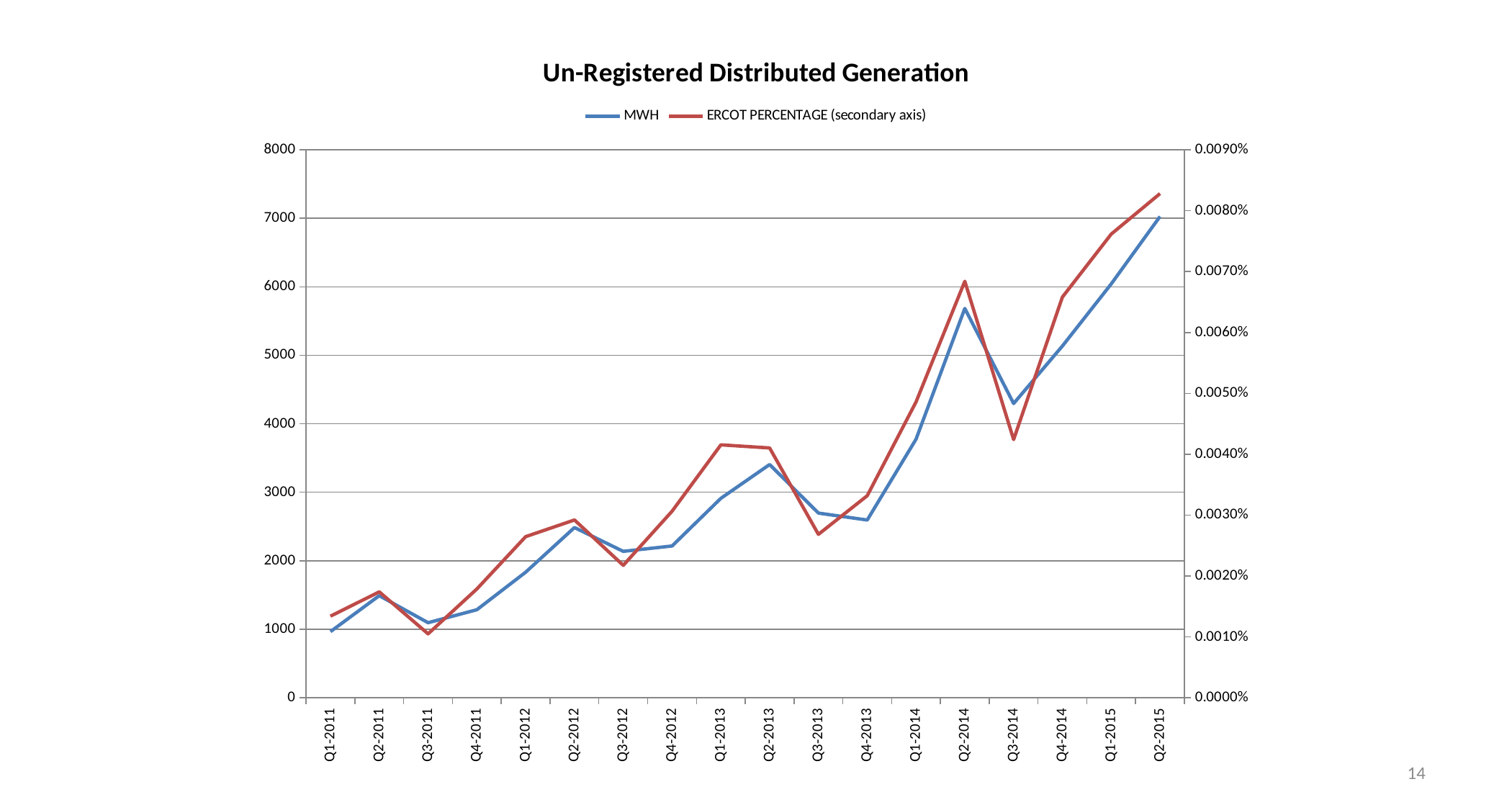

### Chart: Un-Registered Distributed Generation

| Category | MWH | ERCOT PERCENTAGE (secondary axis) |
|---|---|---|
| Q1-2011 | 964.06310167 | 1.33903e-05 |
| Q2-2011 | 1489.0021449 | 1.73775e-05 |
| Q3-2011 | 1094.3709879 | 1.04835e-05 |
| Q4-2011 | 1283.9096887 | 1.78528e-05 |
| Q1-2012 | 1832.1775919 | 2.6448e-05 |
| Q2-2012 | 2483.8249533 | 2.91907e-05 |
| Q3-2012 | 2136.3804707 | 2.17331e-05 |
| Q4-2012 | 2214.7213905 | 3.0628e-05 |
| Q1-2013 | 2910.747069 | 4.15319e-05 |
| Q2-2013 | 3404.011418 | 4.10222e-05 |
| Q3-2013 | 2694.9121769 | 2.68258e-05 |
| Q4-2013 | 2594.1425921 | 3.31735e-05 |
| Q1-2014 | 3772.8047648 | 4.8575e-05 |
| Q2-2014 | 5684.4002097 | 6.84146e-05 |
| Q3-2014 | 4295.9692092 | 4.23956e-05 |
| Q4-2014 | 5135.461796 | 6.58119e-05 |
| Q1-2015 | 6042.060856 | 7.61586e-05 |
| Q2-2015 | 7027.171246 | 8.28174e-05 |
14